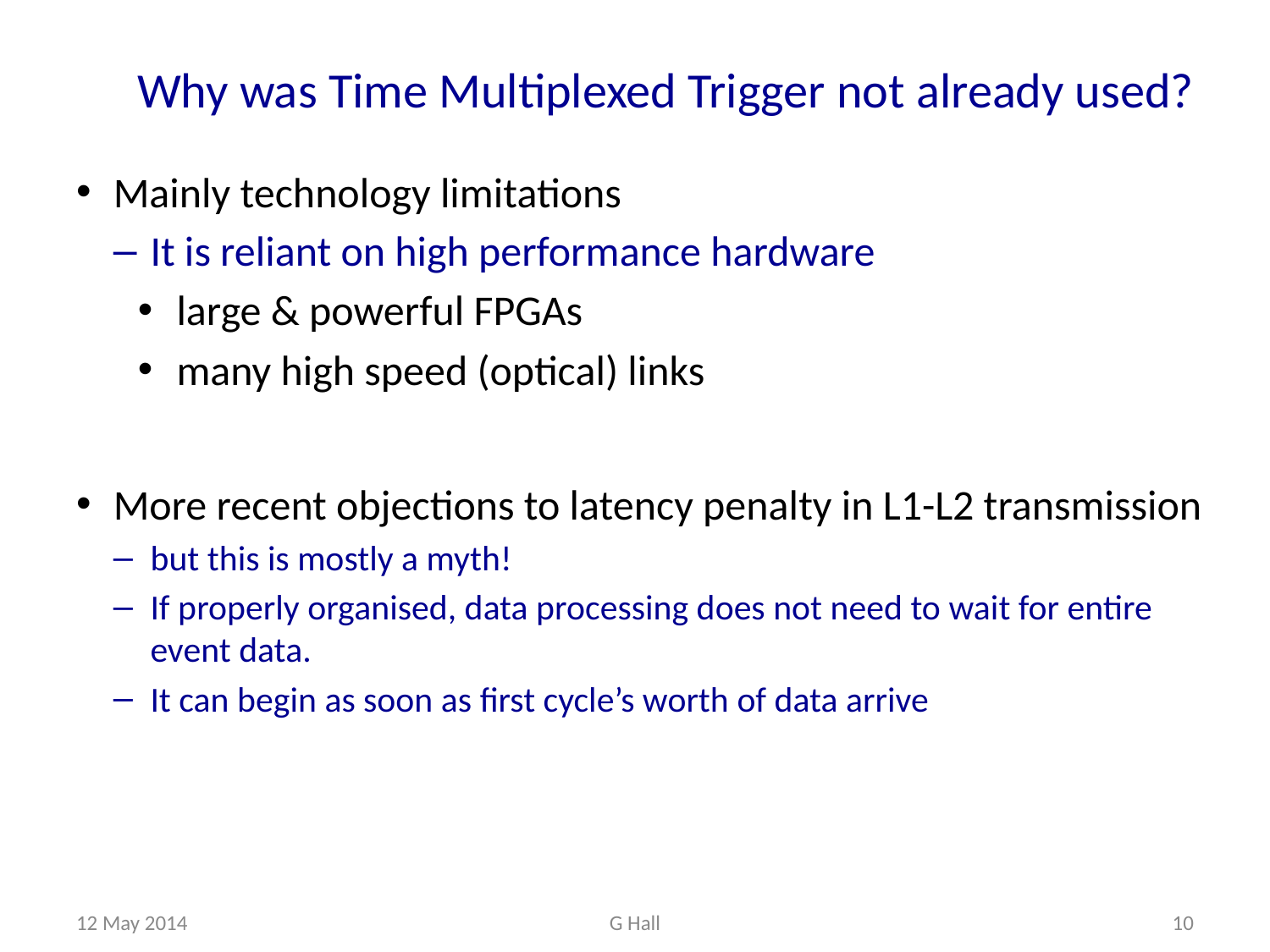

# Why was Time Multiplexed Trigger not already used?
Mainly technology limitations
It is reliant on high performance hardware
large & powerful FPGAs
many high speed (optical) links

More recent objections to latency penalty in L1-L2 transmission
but this is mostly a myth!
If properly organised, data processing does not need to wait for entire event data.
It can begin as soon as first cycle’s worth of data arrive

12 May 2014
G Hall
10